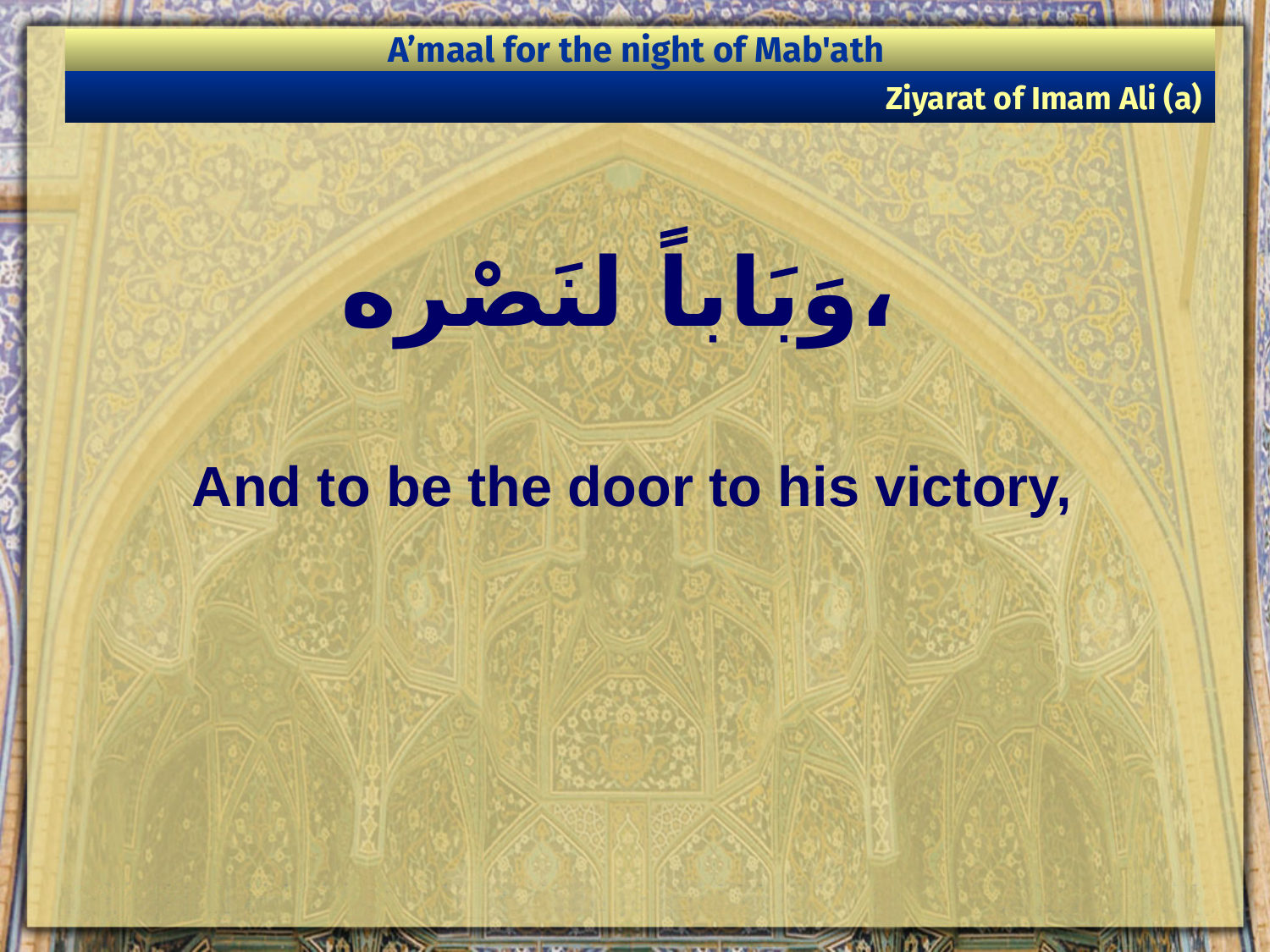

A’maal for the night of Mab'ath
Ziyarat of Imam Ali (a)
# وَبَاباً لنَصْره،
And to be the door to his victory,